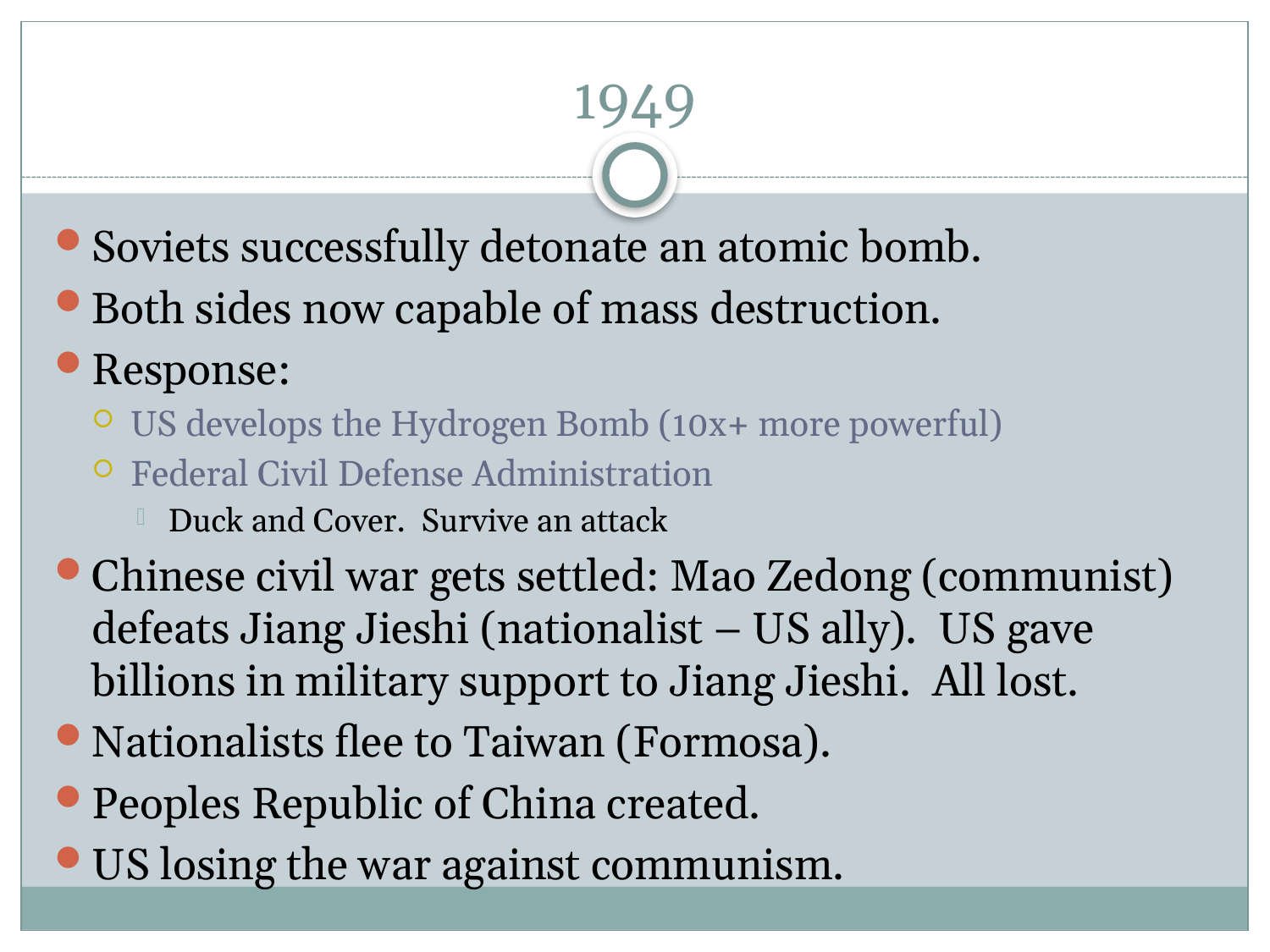

# 1949
Soviets successfully detonate an atomic bomb.
Both sides now capable of mass destruction.
Response:
US develops the Hydrogen Bomb (10x+ more powerful)
Federal Civil Defense Administration
Duck and Cover.  Survive an attack
Chinese civil war gets settled: Mao Zedong (communist) defeats Jiang Jieshi (nationalist – US ally).  US gave billions in military support to Jiang Jieshi.  All lost.
Nationalists flee to Taiwan (Formosa).
Peoples Republic of China created.
US losing the war against communism.